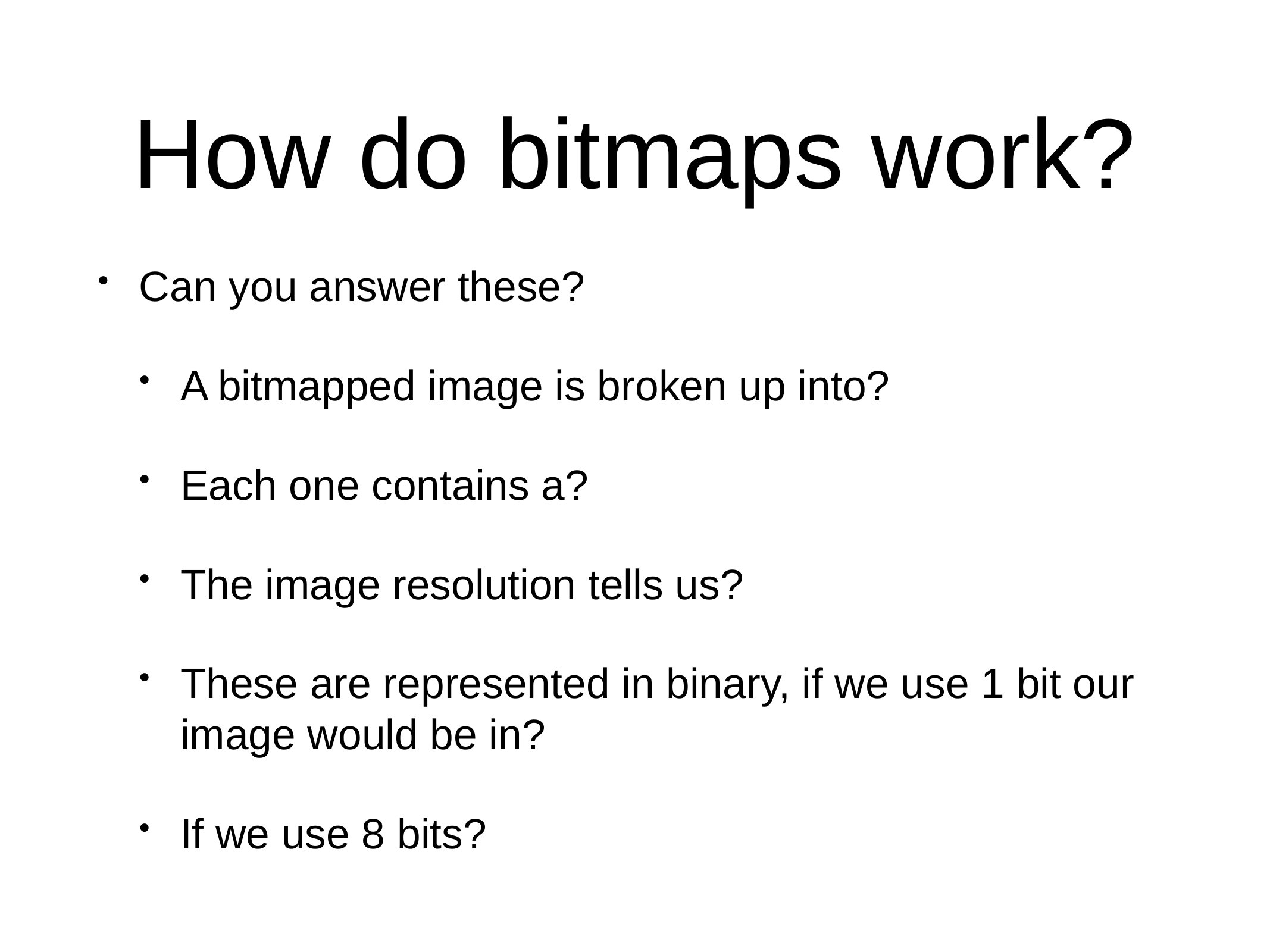

# How do bitmaps work?
Can you answer these?
A bitmapped image is broken up into?
Each one contains a?
The image resolution tells us?
These are represented in binary, if we use 1 bit our image would be in?
If we use 8 bits?